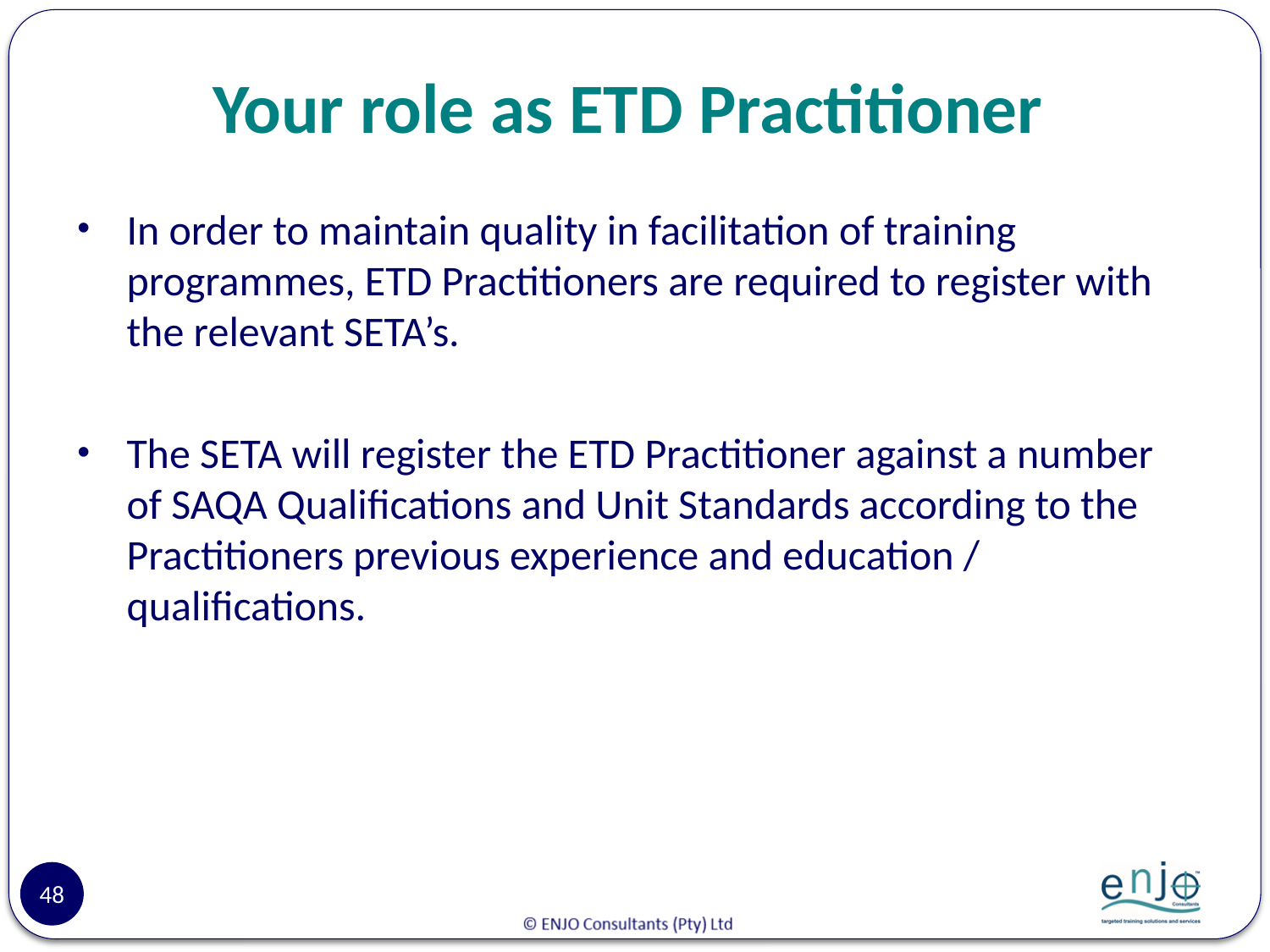

# Your role as ETD Practitioner
In order to maintain quality in facilitation of training programmes, ETD Practitioners are required to register with the relevant SETA’s.

The SETA will register the ETD Practitioner against a number of SAQA Qualifications and Unit Standards according to the Practitioners previous experience and education / qualifications.

48